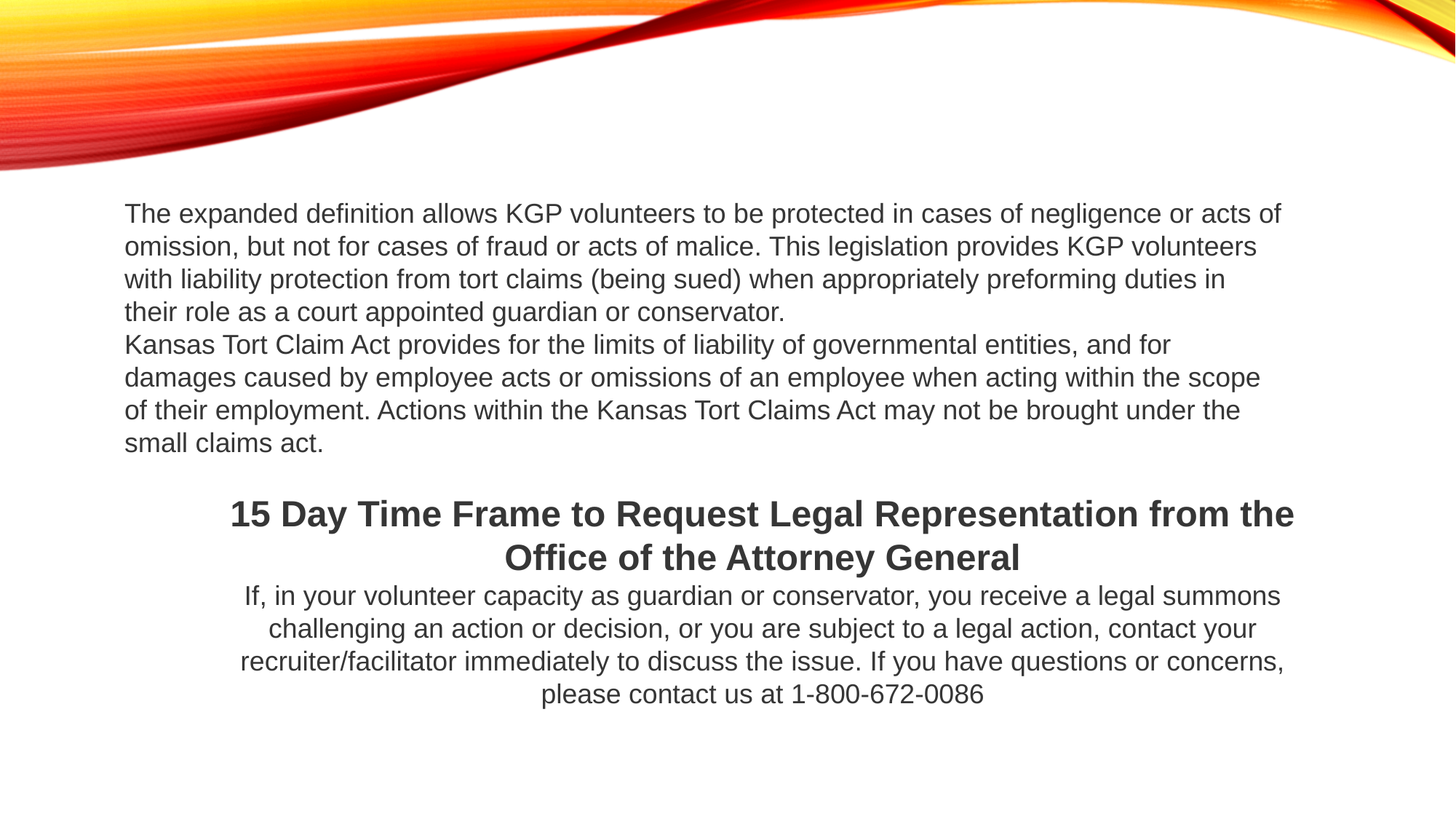

The expanded definition allows KGP volunteers to be protected in cases of negligence or acts of
omission, but not for cases of fraud or acts of malice. This legislation provides KGP volunteers
with liability protection from tort claims (being sued) when appropriately preforming duties in
their role as a court appointed guardian or conservator.
Kansas Tort Claim Act provides for the limits of liability of governmental entities, and for
damages caused by employee acts or omissions of an employee when acting within the scope
of their employment. Actions within the Kansas Tort Claims Act may not be brought under the
small claims act.

15 Day Time Frame to Request Legal Representation from the
Office of the Attorney General
If, in your volunteer capacity as guardian or conservator, you receive a legal summons
challenging an action or decision, or you are subject to a legal action, contact your
recruiter/facilitator immediately to discuss the issue. If you have questions or concerns,
please contact us at 1-800-672-0086